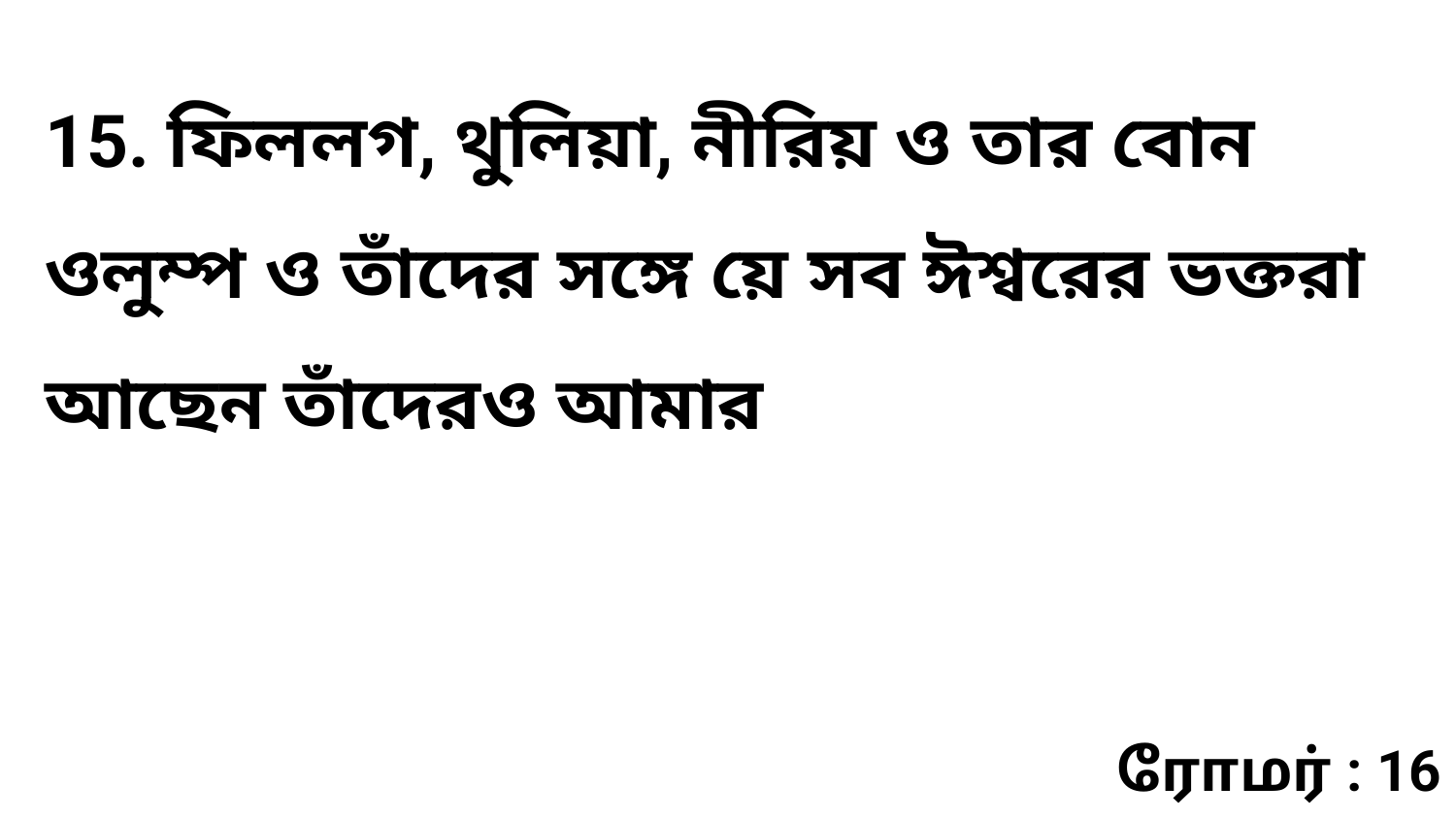

15. ফিললগ, থুলিয়া, নীরিয় ও তার বোন ওলুম্প ও তাঁদের সঙ্গে য়ে সব ঈশ্বরের ভক্তরা আছেন তাঁদেরও আমার
ரோமர் : 16